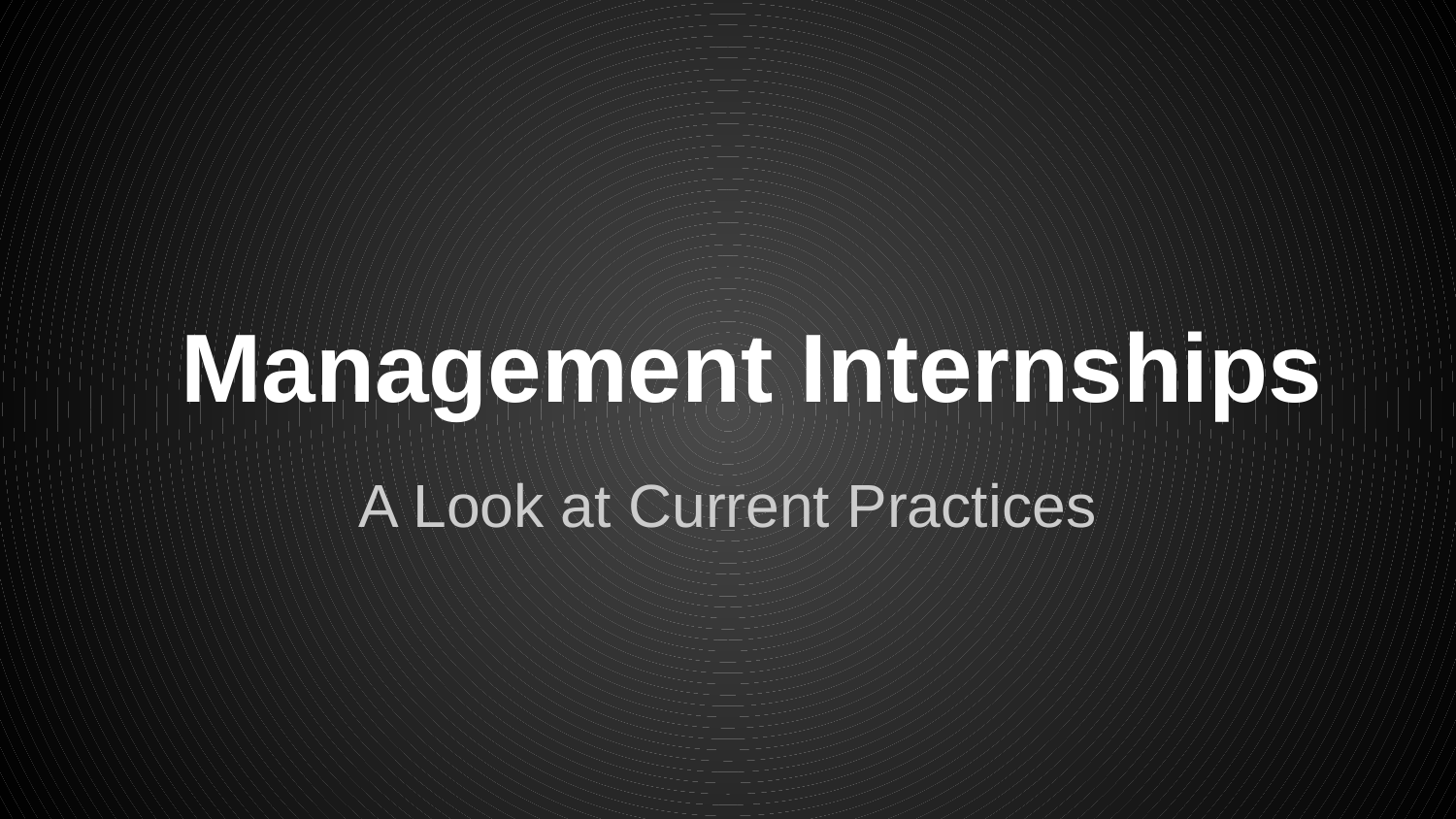

# Management Internships
A Look at Current Practices